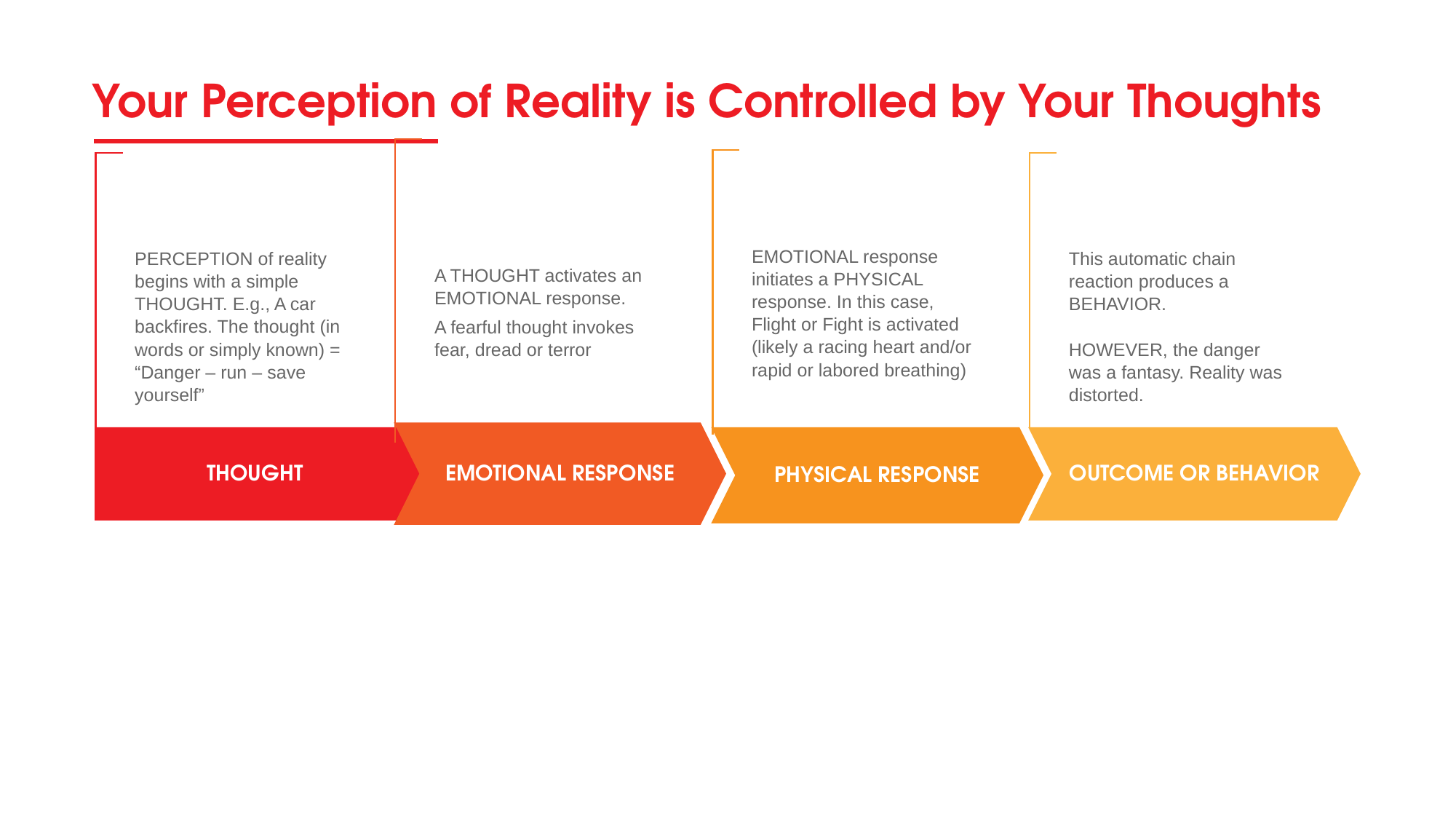

# Your Perception of Reality is Controlled by Your Thoughts
THOUGHT
PERCEPTION of reality begins with a simple THOUGHT. E.g., A car backfires. The thought (in words or simply known) = “Danger – run – save yourself”

EMOTIONAL RESPONSE

A THOUGHT activates an EMOTIONAL response.
A fearful thought invokes fear, dread or terror
PHYSICAL RESPONSE
EMOTIONAL response initiates a PHYSICAL response. In this case, Flight or Fight is activated (likely a racing heart and/or rapid or labored breathing)
OUTCOME OR BEHAVIOR
This automatic chain reaction produces a BEHAVIOR.

HOWEVER, the danger was a fantasy. Reality was distorted.